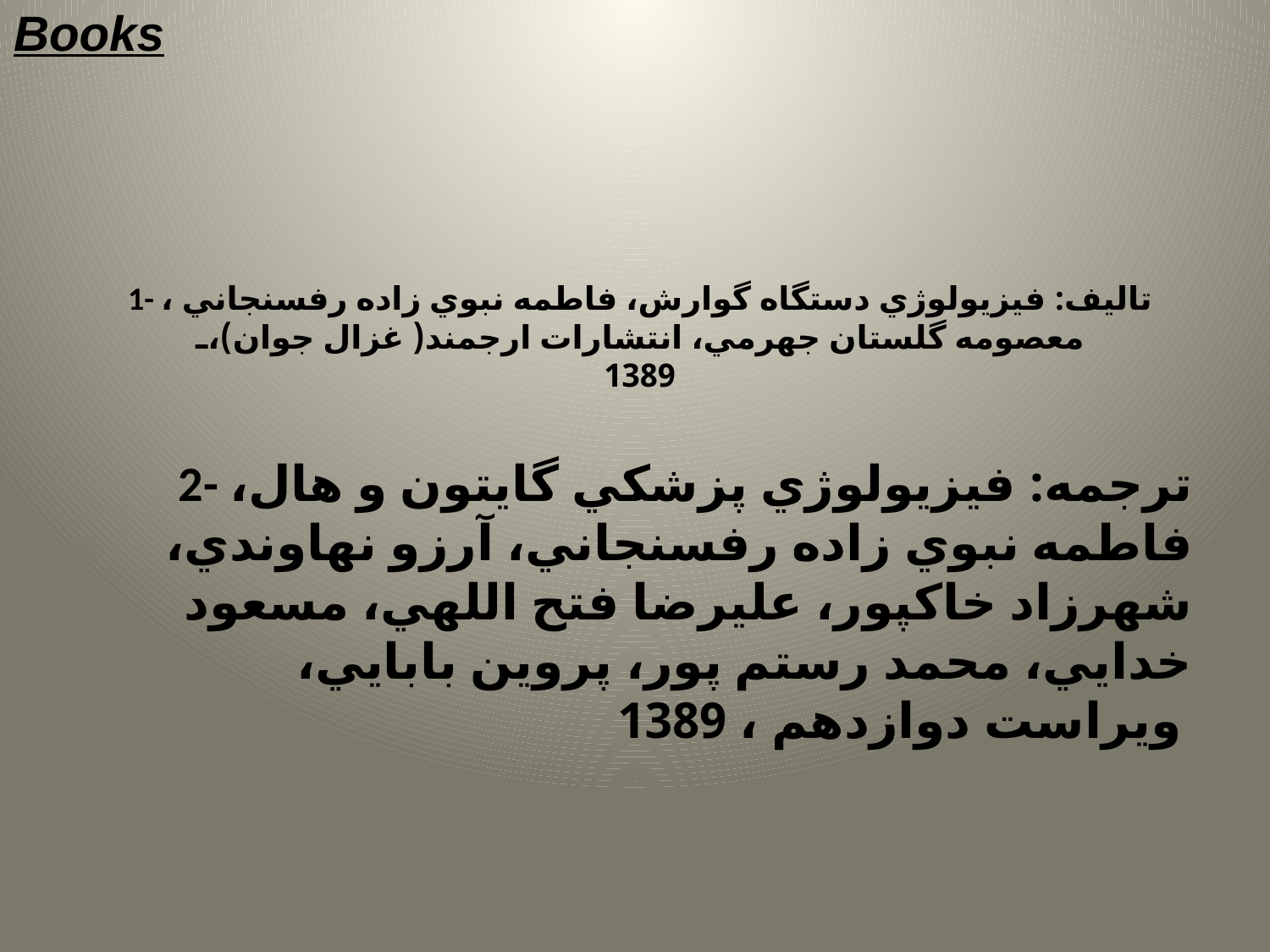

Books
# 1- تاليف: فيزيولوژي دستگاه گوارش، فاطمه نبوي زاده رفسنجاني ، معصومه گلستان جهرمي، انتشارات ارجمند( غزال جوان)، 1389
2- ترجمه: فيزيولوژي پزشكي گايتون و هال، فاطمه نبوي زاده رفسنجاني، آرزو نهاوندي، شهرزاد خاكپور، عليرضا فتح اللهي، مسعود خدايي، محمد رستم پور، پروين بابايي، ويراست دوازدهم ، 1389